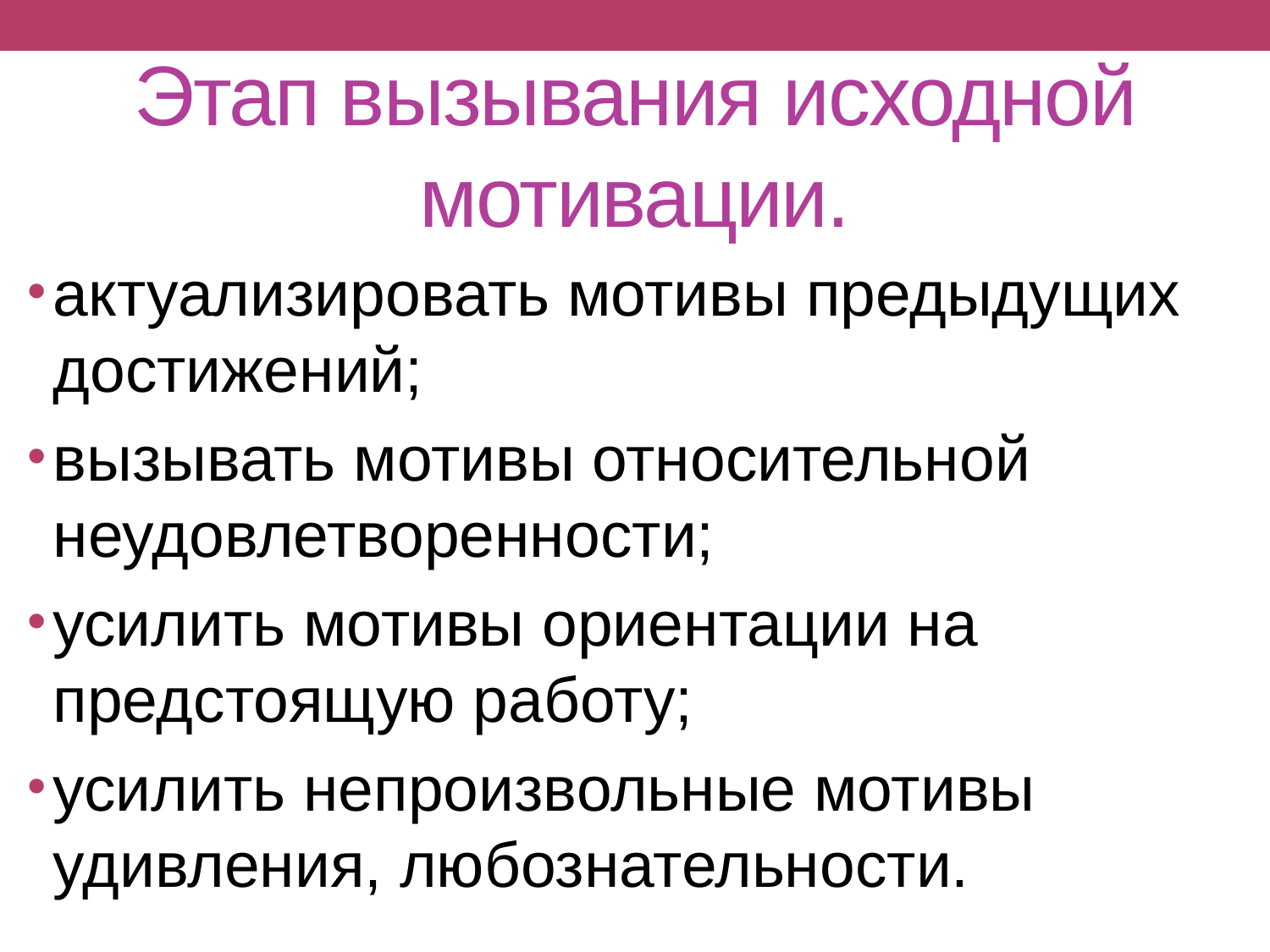

# Этап вызывания исходной мотивации.
актуализировать мотивы предыдущих достижений;
вызывать мотивы относительной неудовлетворенности;
усилить мотивы ориентации на предстоящую работу;
усилить непроизвольные мотивы удивления, любознательности.